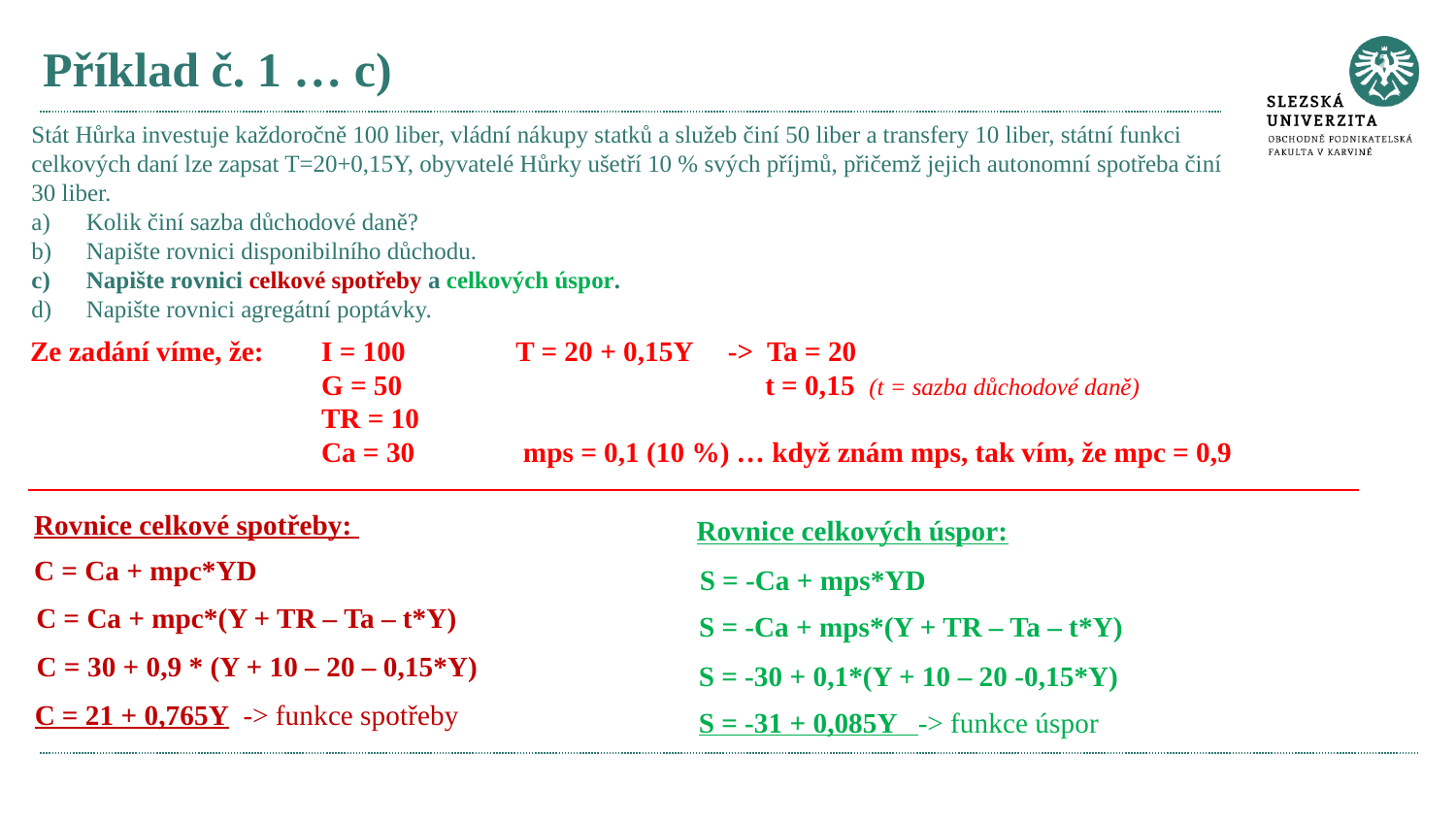

# Příklad č. 1 … c)
Stát Hůrka investuje každoročně 100 liber, vládní nákupy statků a služeb činí 50 liber a transfery 10 liber, státní funkci celkových daní lze zapsat T=20+0,15Y, obyvatelé Hůrky ušetří 10 % svých příjmů, přičemž jejich autonomní spotřeba činí 30 liber.
Kolik činí sazba důchodové daně?
Napište rovnici disponibilního důchodu.
Napište rovnici celkové spotřeby a celkových úspor.
Napište rovnici agregátní poptávky.

Ze zadání víme, že: 	I = 100	       T = 20 + 0,15Y     ->  Ta = 20
		G = 50 			 t = 0,15  (t = sazba důchodové daně)
		TR = 10
		Ca = 30 	        mps = 0,1 (10 %) … když znám mps, tak vím, že mpc = 0,9

Rovnice celkové spotřeby:
Rovnice celkových úspor:
C = Ca + mpc*YD
 S = -Ca + mps*YD
C = Ca + mpc*(Y + TR – Ta – t*Y)
 S = -Ca + mps*(Y + TR – Ta – t*Y)
C = 30 + 0,9 * (Y + 10 – 20 – 0,15*Y)
S = -30 + 0,1*(Y + 10 – 20 -0,15*Y)
C = 21 + 0,765Y  -> funkce spotřeby
S = -31 + 0,085Y   -> funkce úspor